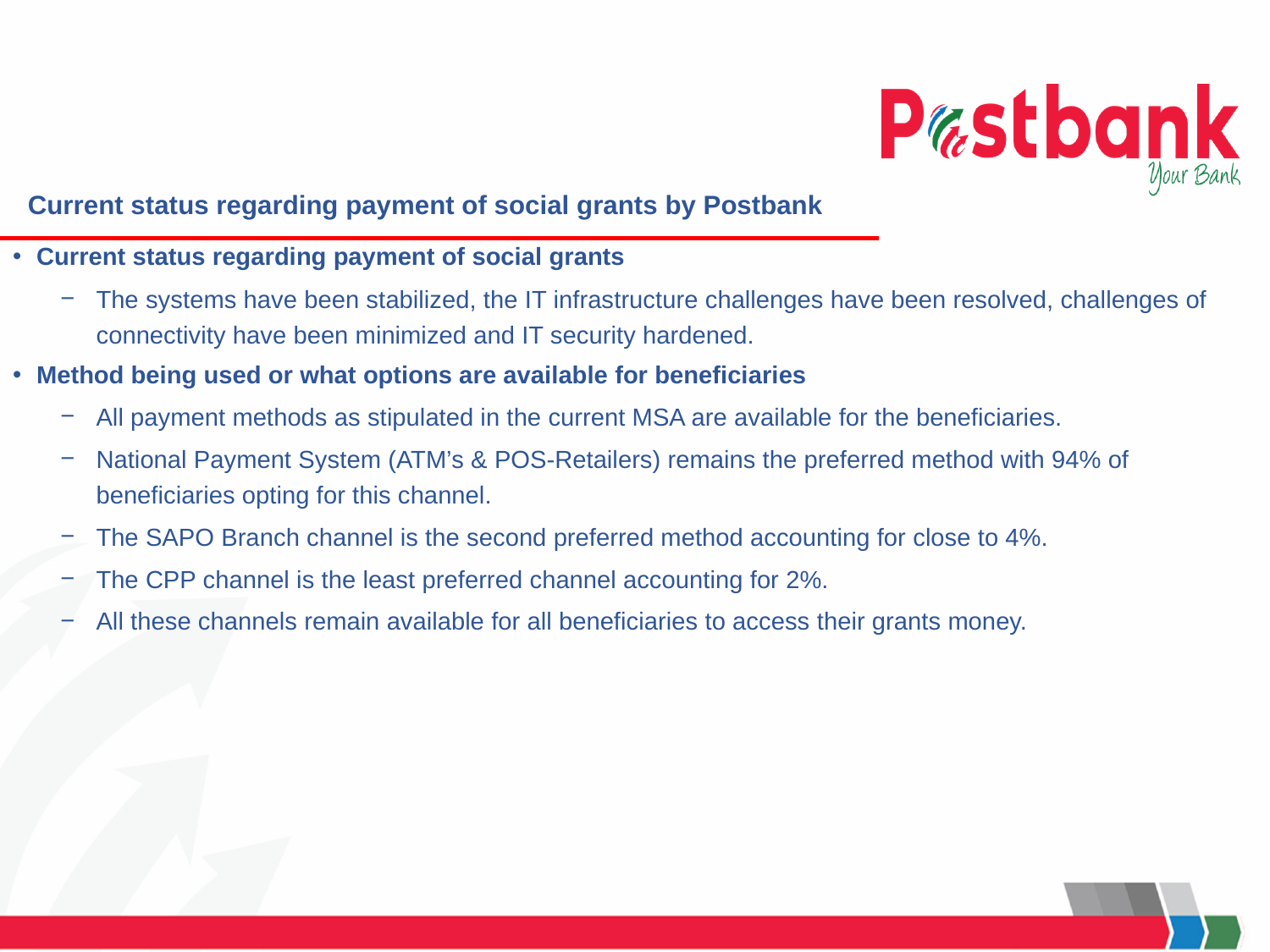

# Current status regarding payment of social grants by Postbank
Current status regarding payment of social grants
The systems have been stabilized, the IT infrastructure challenges have been resolved, challenges of connectivity have been minimized and IT security hardened.
Method being used or what options are available for beneficiaries
All payment methods as stipulated in the current MSA are available for the beneficiaries.
National Payment System (ATM’s & POS-Retailers) remains the preferred method with 94% of beneficiaries opting for this channel.
The SAPO Branch channel is the second preferred method accounting for close to 4%.
The CPP channel is the least preferred channel accounting for 2%.
All these channels remain available for all beneficiaries to access their grants money.